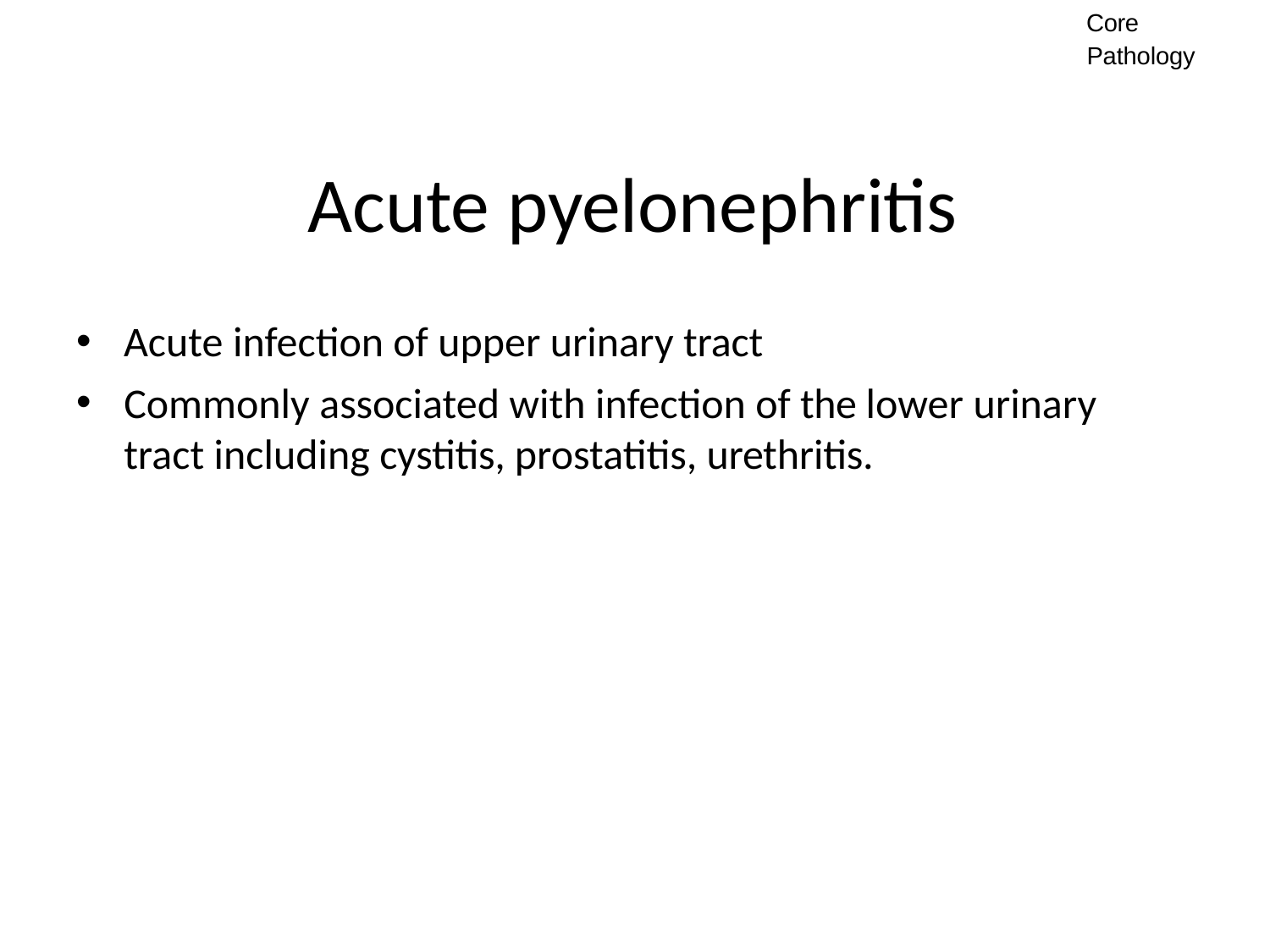

Core
Pathology
# Acute pyelonephritis
Acute infection of upper urinary tract
Commonly associated with infection of the lower urinary tract including cystitis, prostatitis, urethritis.